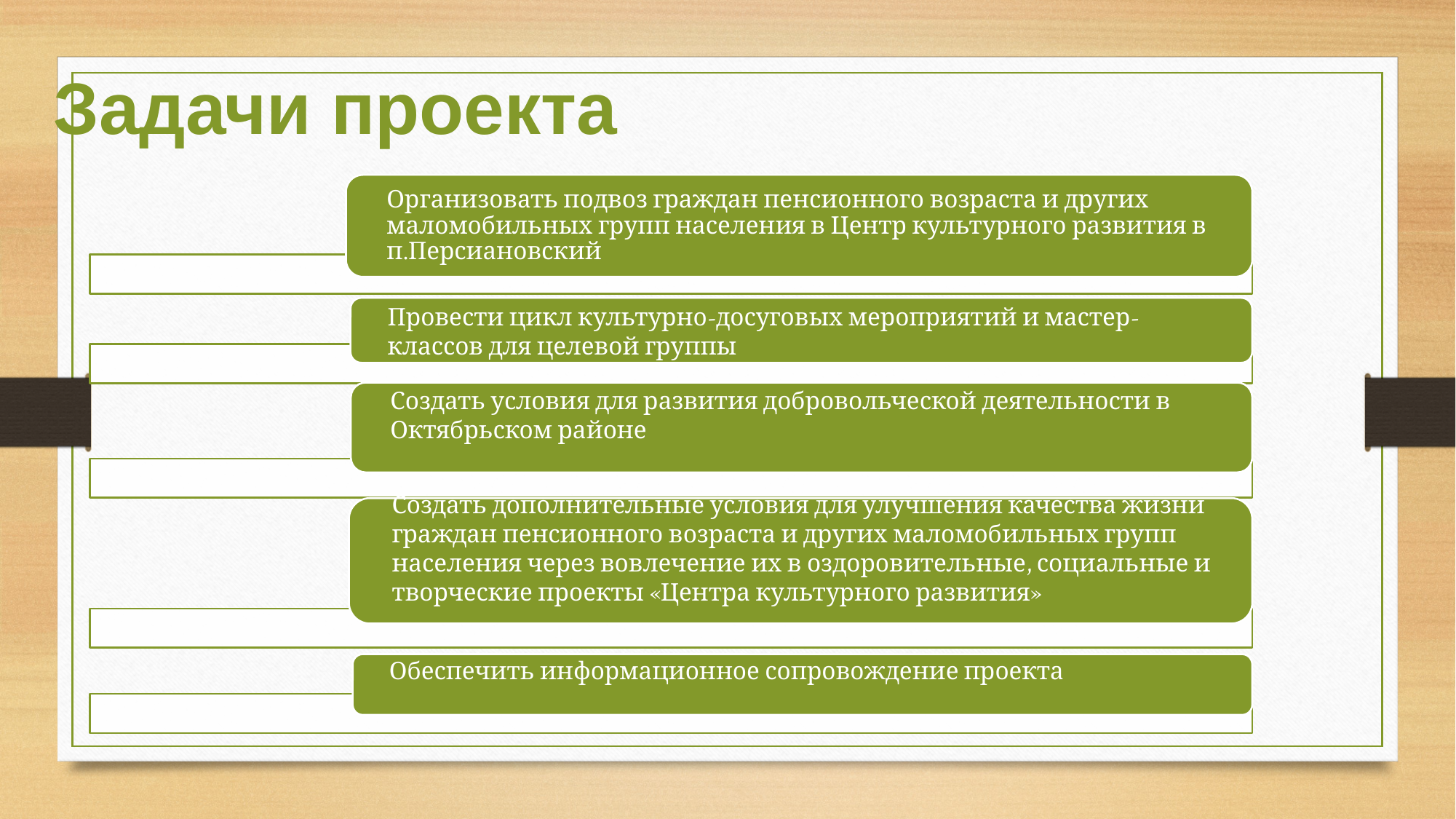

Задачи проекта
Организовать подвоз граждан пенсионного возраста и других маломобильных групп населения в Центр культурного развития в п.Персиановский
Провести цикл культурно-досуговых мероприятий и мастер-классов для целевой группы
Создать условия для развития добровольческой деятельности в Октябрьском районе

Создать дополнительные условия для улучшения качества жизни граждан пенсионного возраста и других маломобильных групп населения через вовлечение их в оздоровительные, социальные и творческие проекты «Центра культурного развития»

Обеспечить информационное сопровождение проекта